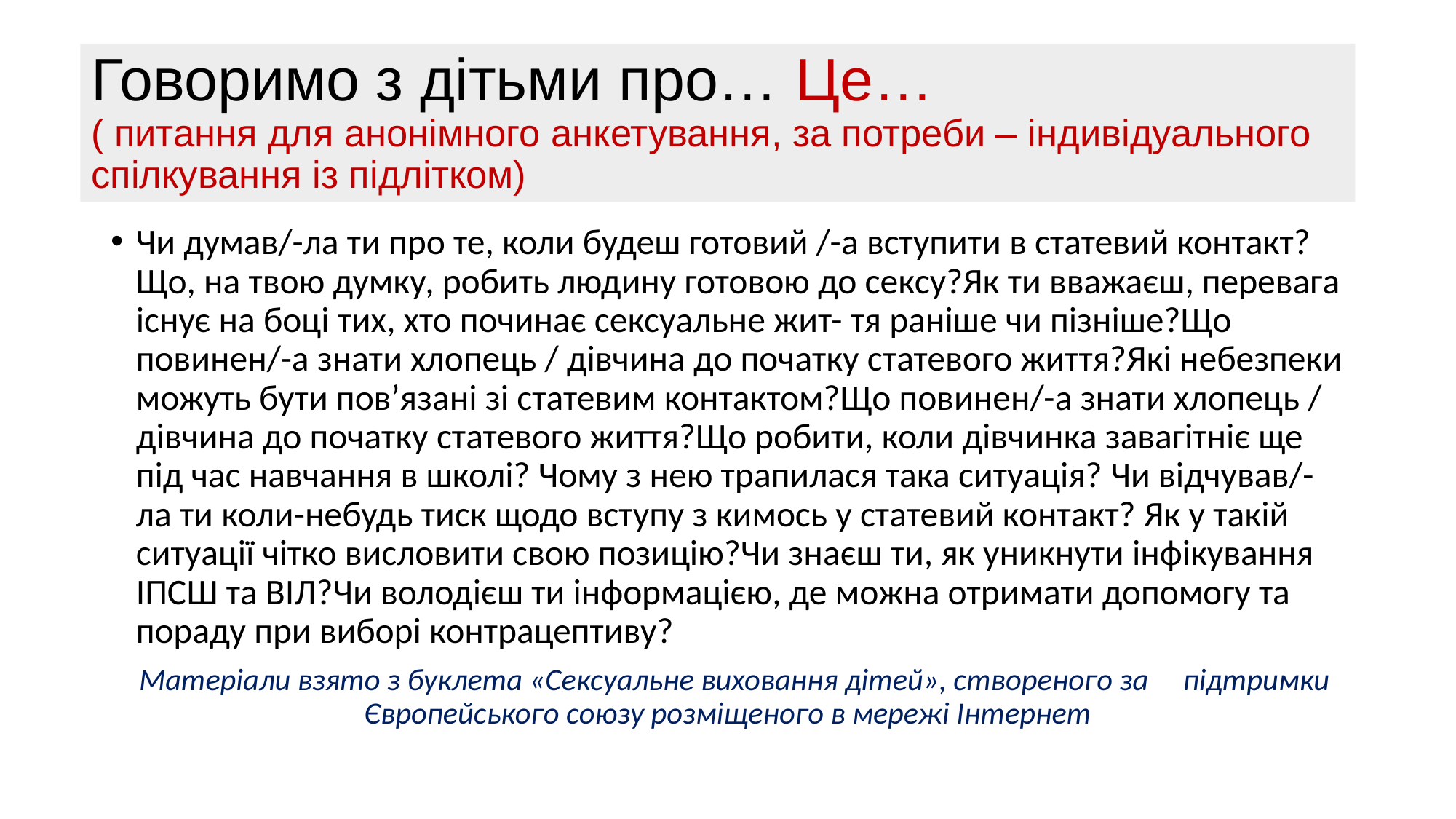

# Говоримо з дітьми про… Це… ( питання для анонімного анкетування, за потреби – індивідуального спілкування із підлітком)
Чи думав/-ла ти про те, коли будеш готовий /-а вступити в статевий контакт? Що, на твою думку, робить людину готовою до сексу?Як ти вважаєш, перевага існує на боці тих, хто починає сексуальне жит- тя раніше чи пізніше?Що повинен/-а знати хлопець / дівчина до початку статевого життя?Які небезпеки можуть бути пов’язані зі статевим контактом?Що повинен/-а знати хлопець / дівчина до початку статевого життя?Що робити, коли дівчинка завагітніє ще під час навчання в школі? Чому з нею трапилася така ситуація? Чи відчував/-ла ти коли-небудь тиск щодо вступу з кимось у статевий контакт? Як у такій ситуації чітко висловити свою позицію?Чи знаєш ти, як уникнути інфікування ІПСШ та ВІЛ?Чи володієш ти інформацією, де можна отримати допомогу та пораду при виборі контрацептиву?
  Матеріали взято з буклета «Сексуальне виховання дітей», створеного за     підтримки Європейського союзу розміщеного в мережі Інтернет